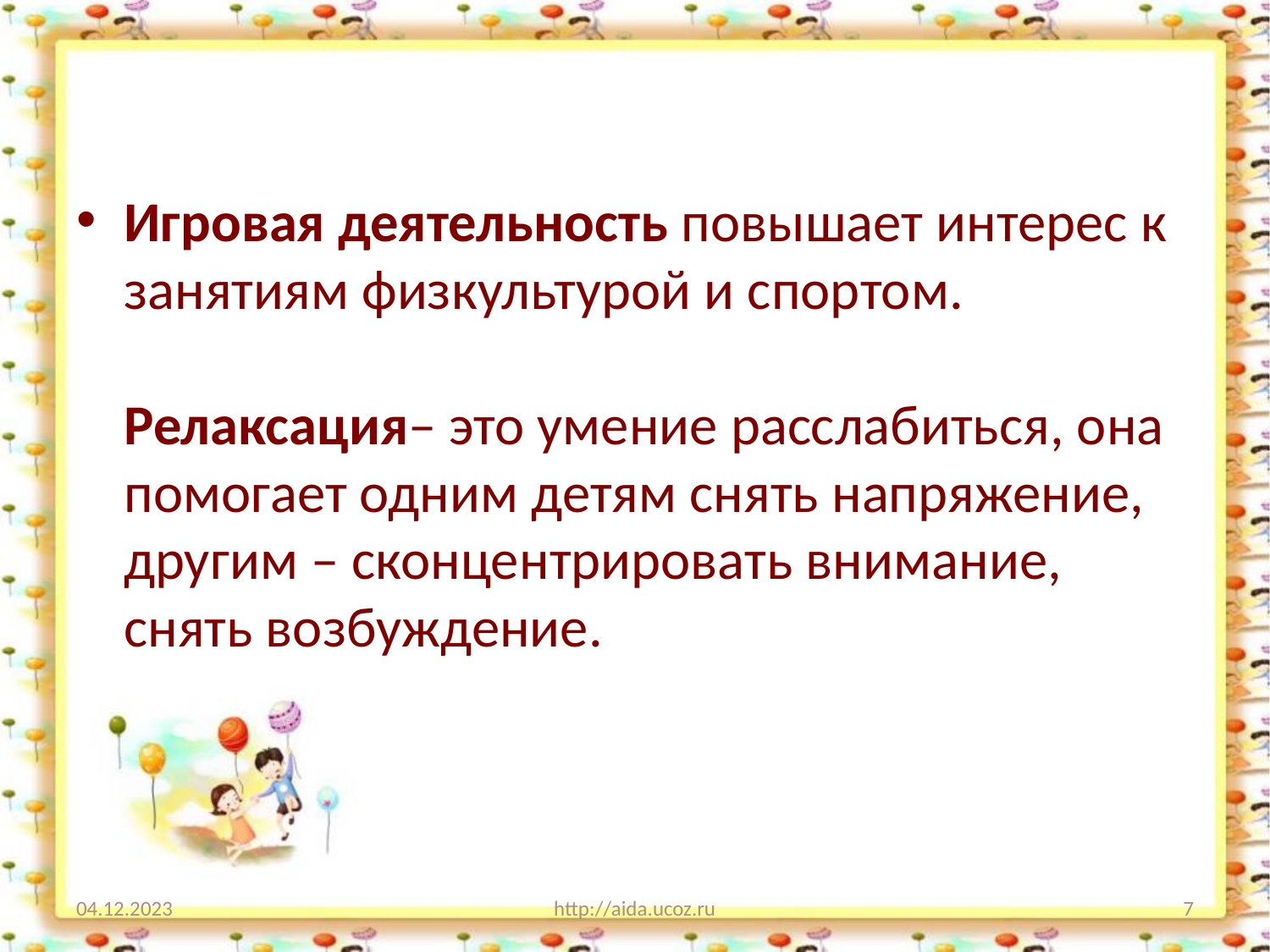

#
Игровая деятельность повышает интерес к занятиям физкультурой и спортом.
Релаксация– это умение расслабиться, она помогает одним детям снять напряжение, другим – сконцентрировать внимание, снять возбуждение.
04.12.2023
http://aida.ucoz.ru
7